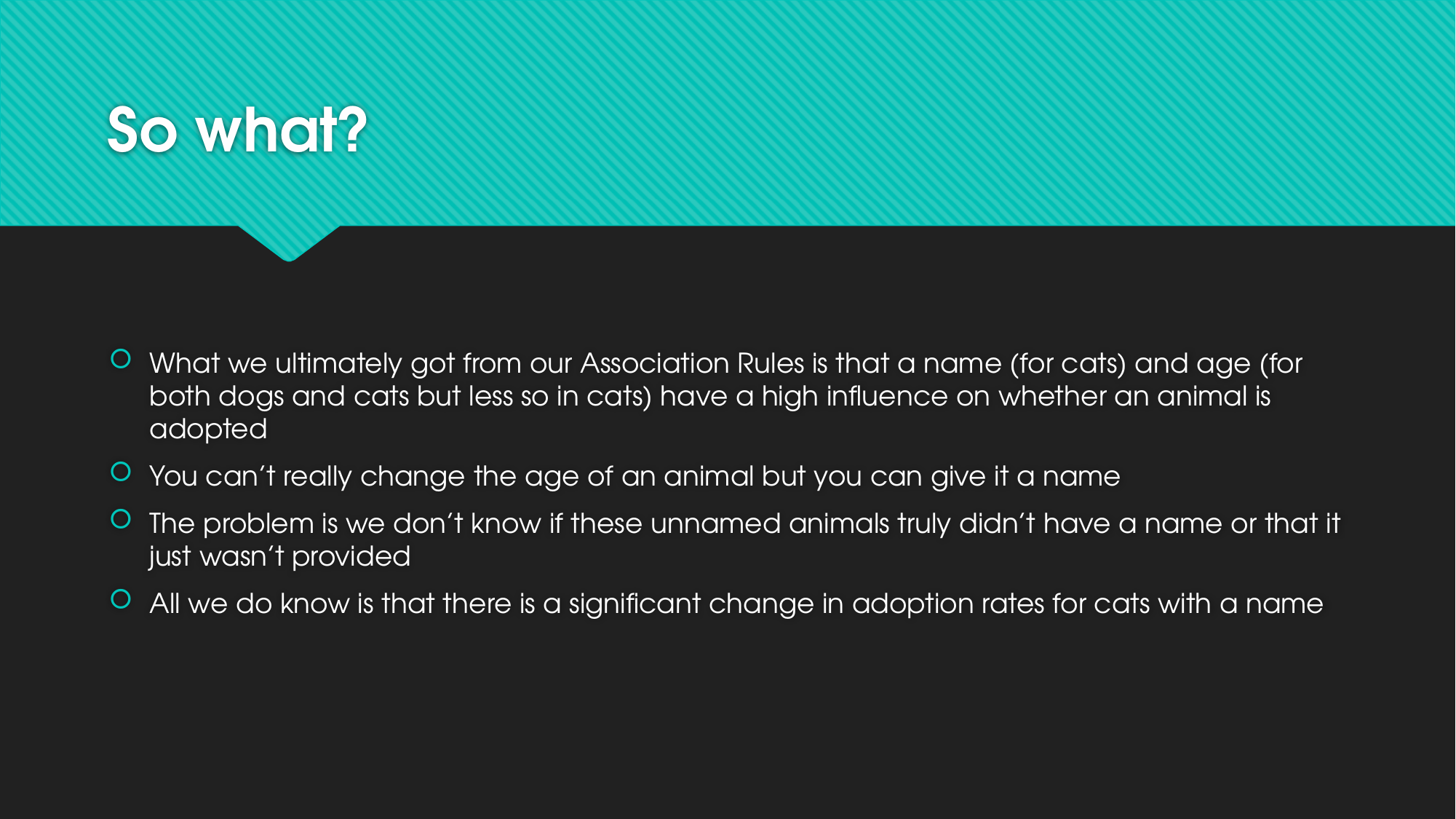

# So what?
What we ultimately got from our Association Rules is that a name (for cats) and age (for both dogs and cats but less so in cats) have a high influence on whether an animal is adopted
You can’t really change the age of an animal but you can give it a name
The problem is we don’t know if these unnamed animals truly didn’t have a name or that it just wasn’t provided
All we do know is that there is a significant change in adoption rates for cats with a name